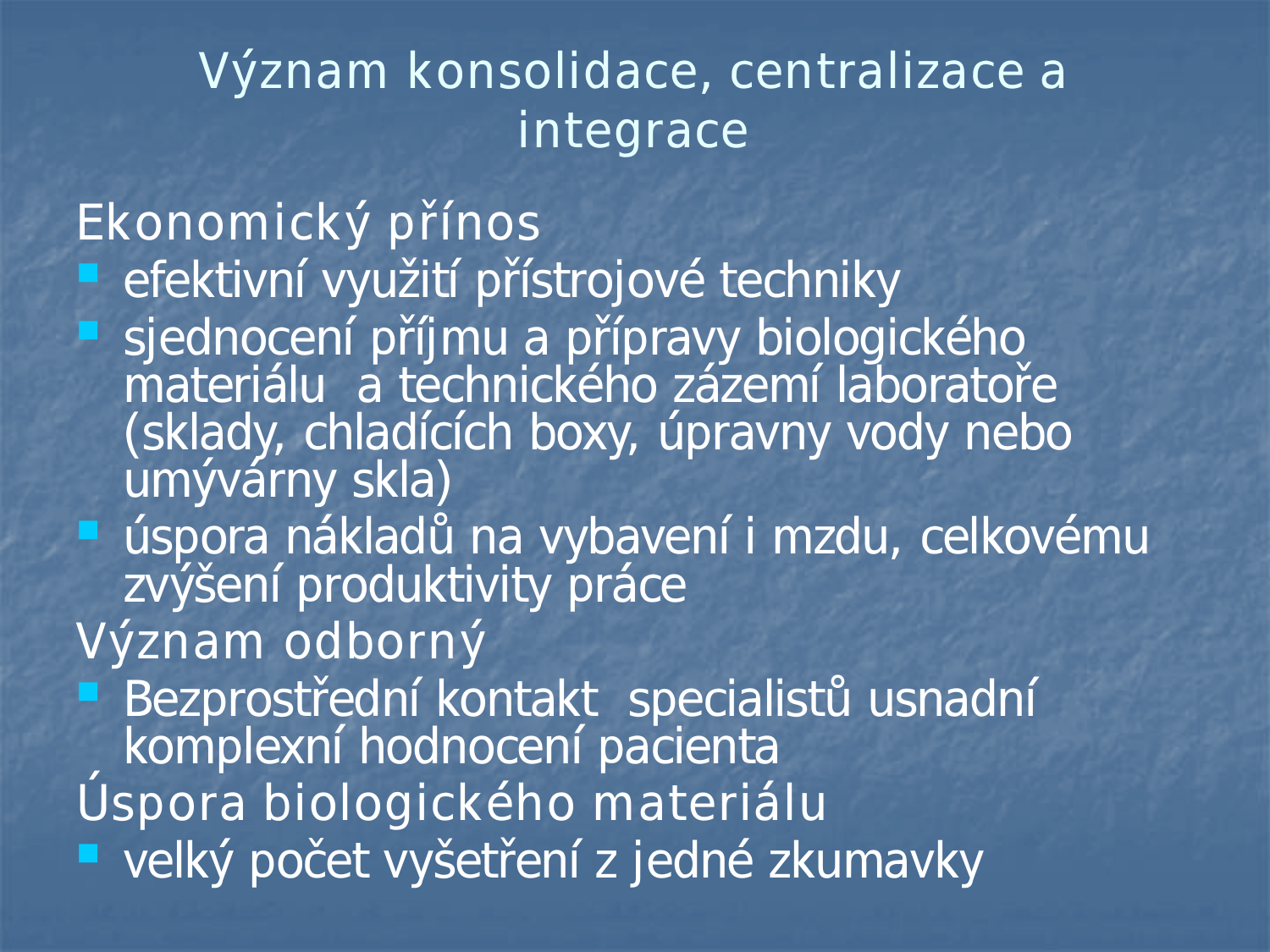

# Význam konsolidace, centralizace a integrace
Ekonomický přínos
efektivní využití přístrojové techniky
sjednocení příjmu a přípravy biologického materiálu  a technického zázemí laboratoře (sklady, chladících boxy, úpravny vody nebo umývárny skla)
úspora nákladů na vybavení i mzdu, celkovému zvýšení produktivity práce
Význam odborný
Bezprostřední kontakt  specialistů usnadní komplexní hodnocení pacienta
Úspora biologického materiálu
velký počet vyšetření z jedné zkumavky